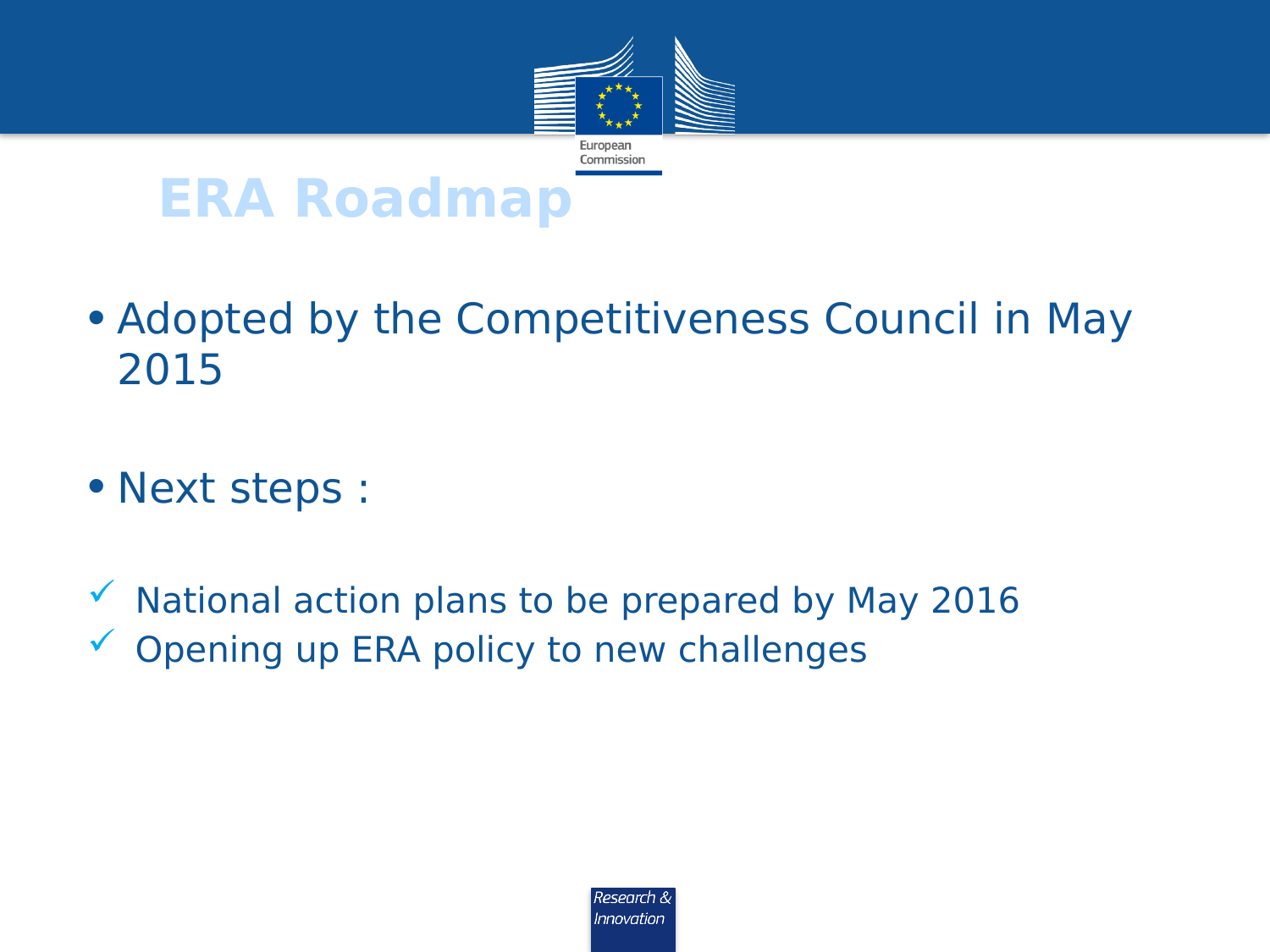

# ERA Roadmap

Adopted by the Competitiveness Council in May 2015

Next steps :

National action plans to be prepared by May 2016
Opening up ERA policy to new challenges